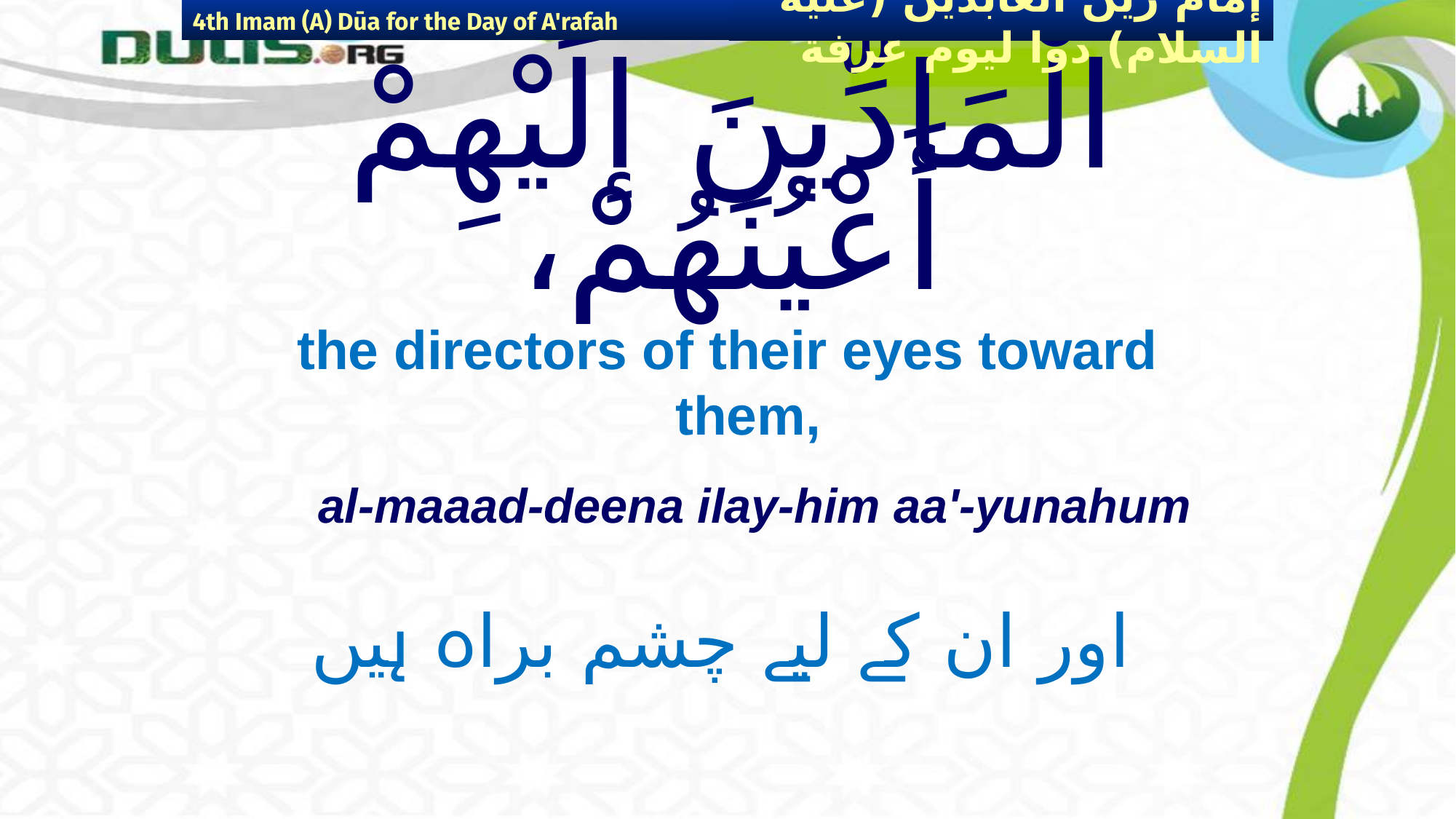

4th Imam (A) Dūa for the Day of A'rafah
إمام زين العابدين (عليه السلام) دوا ليوم عرفة
# الْمَادِّينَ إلَيْهِمْ أَعْيُنَهُمْ،
the directors of their eyes toward them,
al-maaad-deena ilay-him aa'-yunahum
اور ان کے لیے چشم براہ ہیں